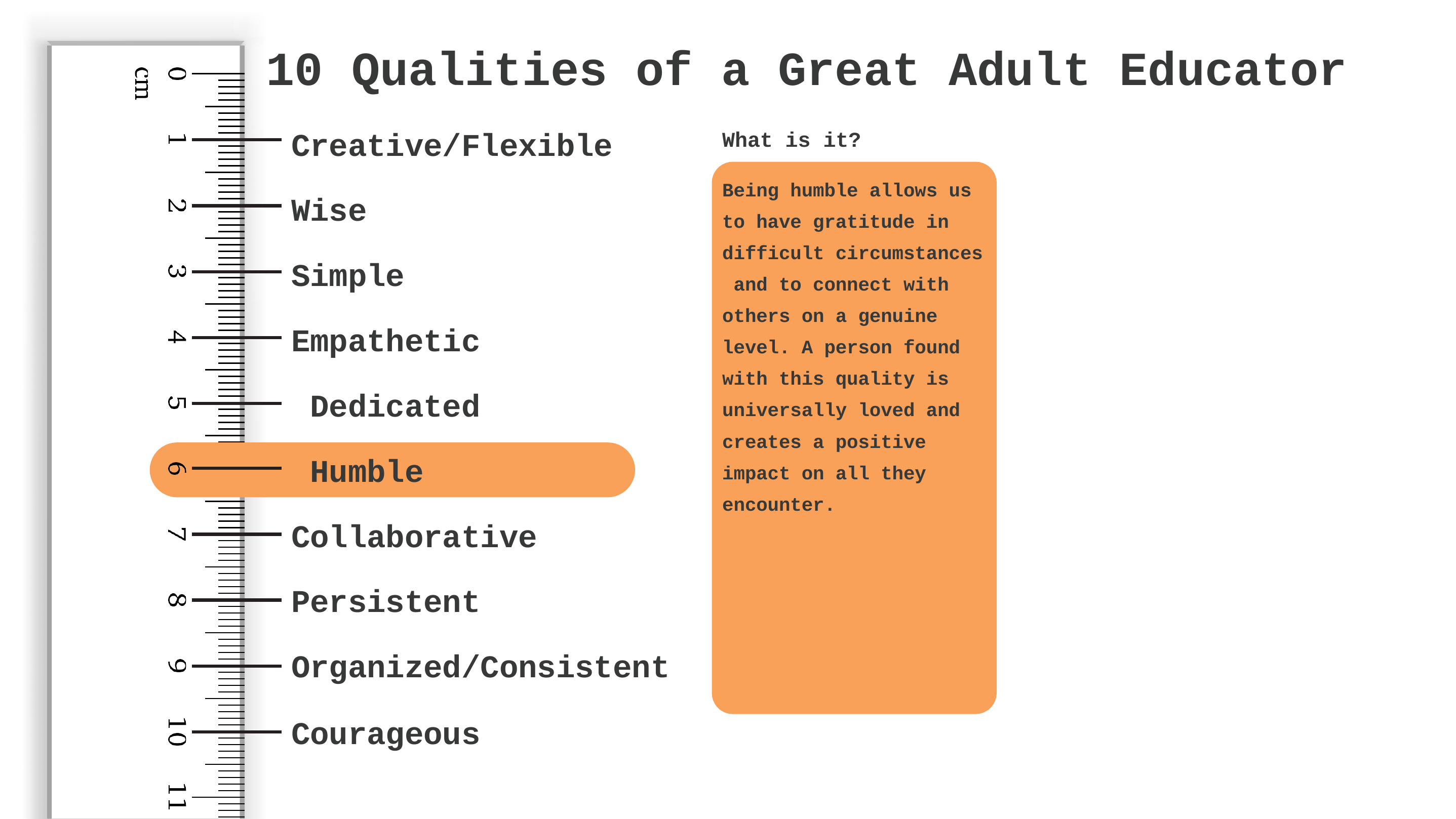

# 10 Qualities of a Great Adult Educator
Creative/Flexible
Wise  Simple  Empathetic  Dedicated  Humble
Collaborative  Persistent  Organized/Consistent
What is it?

Being humble allows us  to have gratitude in  difficult circumstances  and to connect with  others on a genuine  level. A person found  with this quality is  universally loved and  creates a positive  impact on all they  encounter.
Courageous